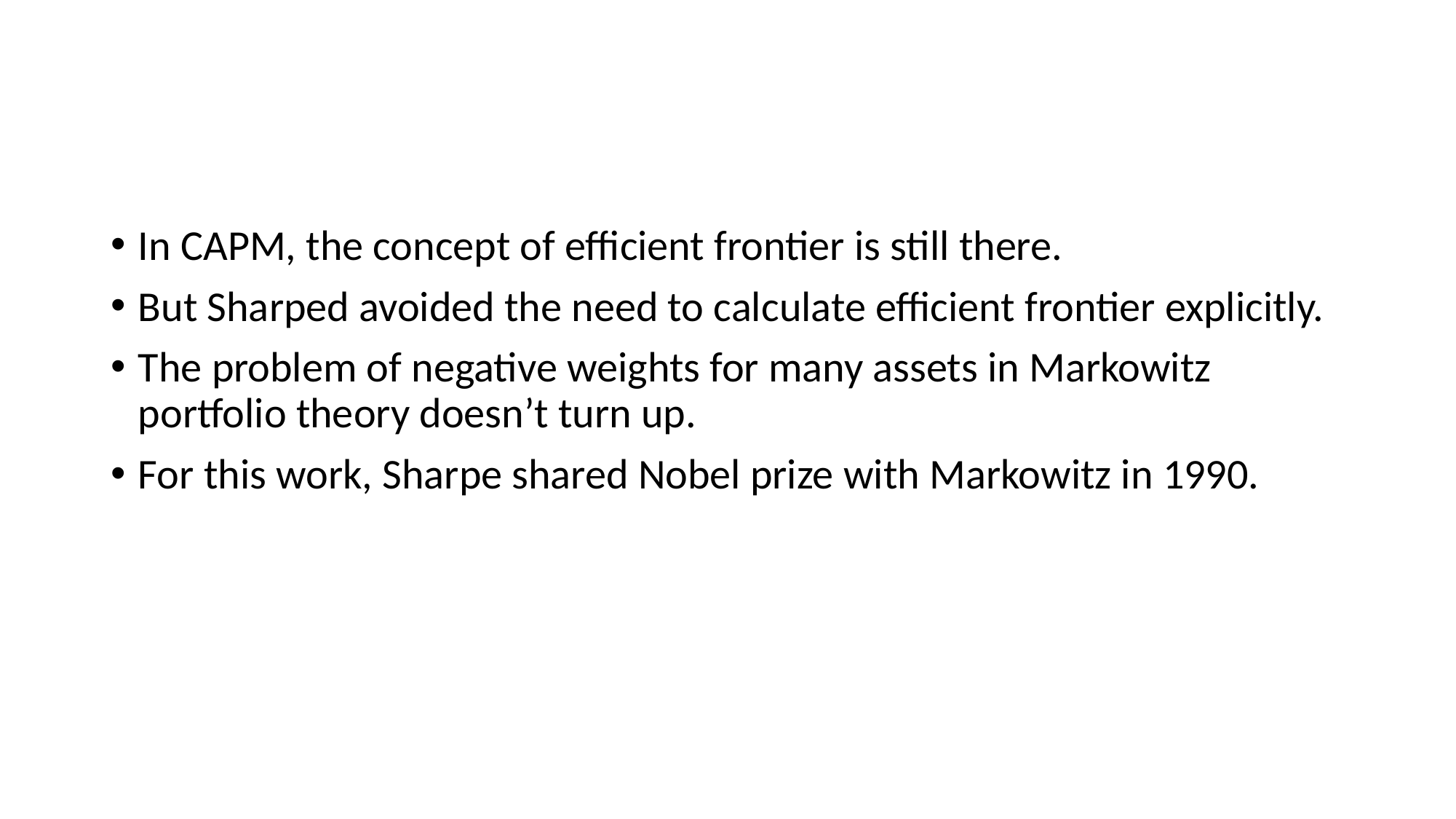

#
In CAPM, the concept of efficient frontier is still there.
But Sharped avoided the need to calculate efficient frontier explicitly.
The problem of negative weights for many assets in Markowitz portfolio theory doesn’t turn up.
For this work, Sharpe shared Nobel prize with Markowitz in 1990.